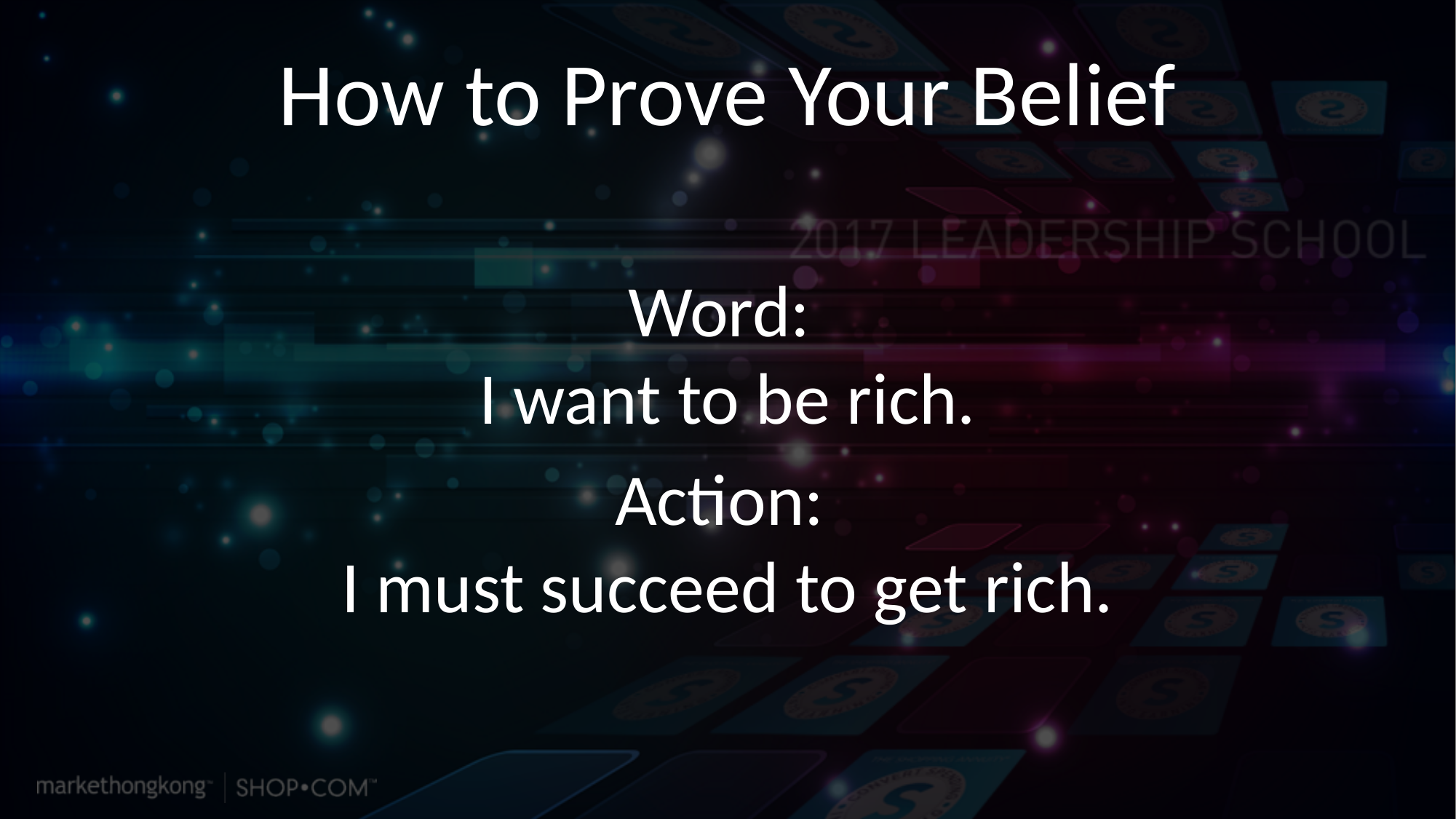

# How to Prove Your Belief
Word:
I want to be rich.
Action:
I must succeed to get rich.